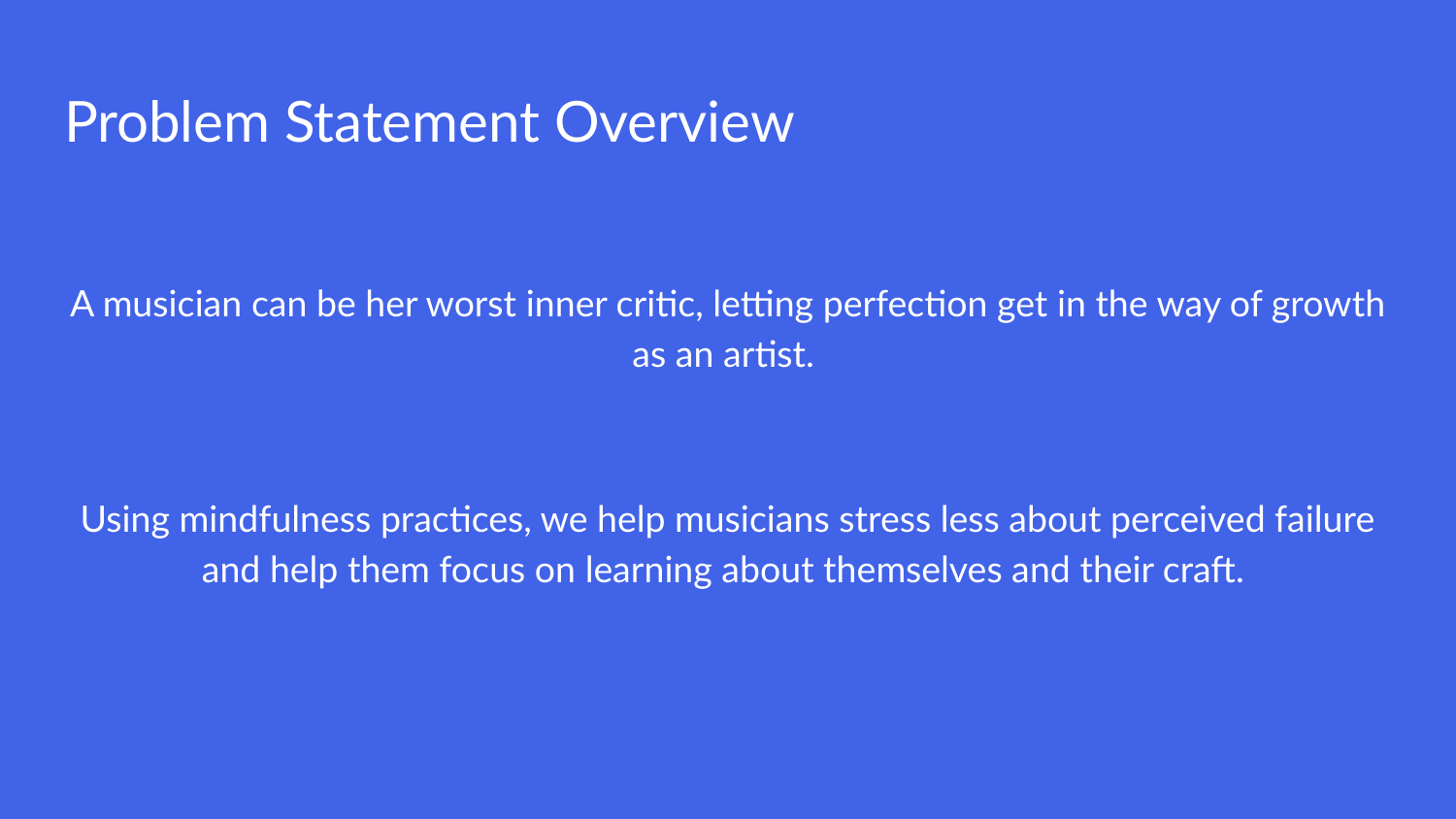

# Problem Statement Overview

A musician can be her worst inner critic, letting perfection get in the way of growth as an artist.

Using mindfulness practices, we help musicians stress less about perceived failure and help them focus on learning about themselves and their craft.